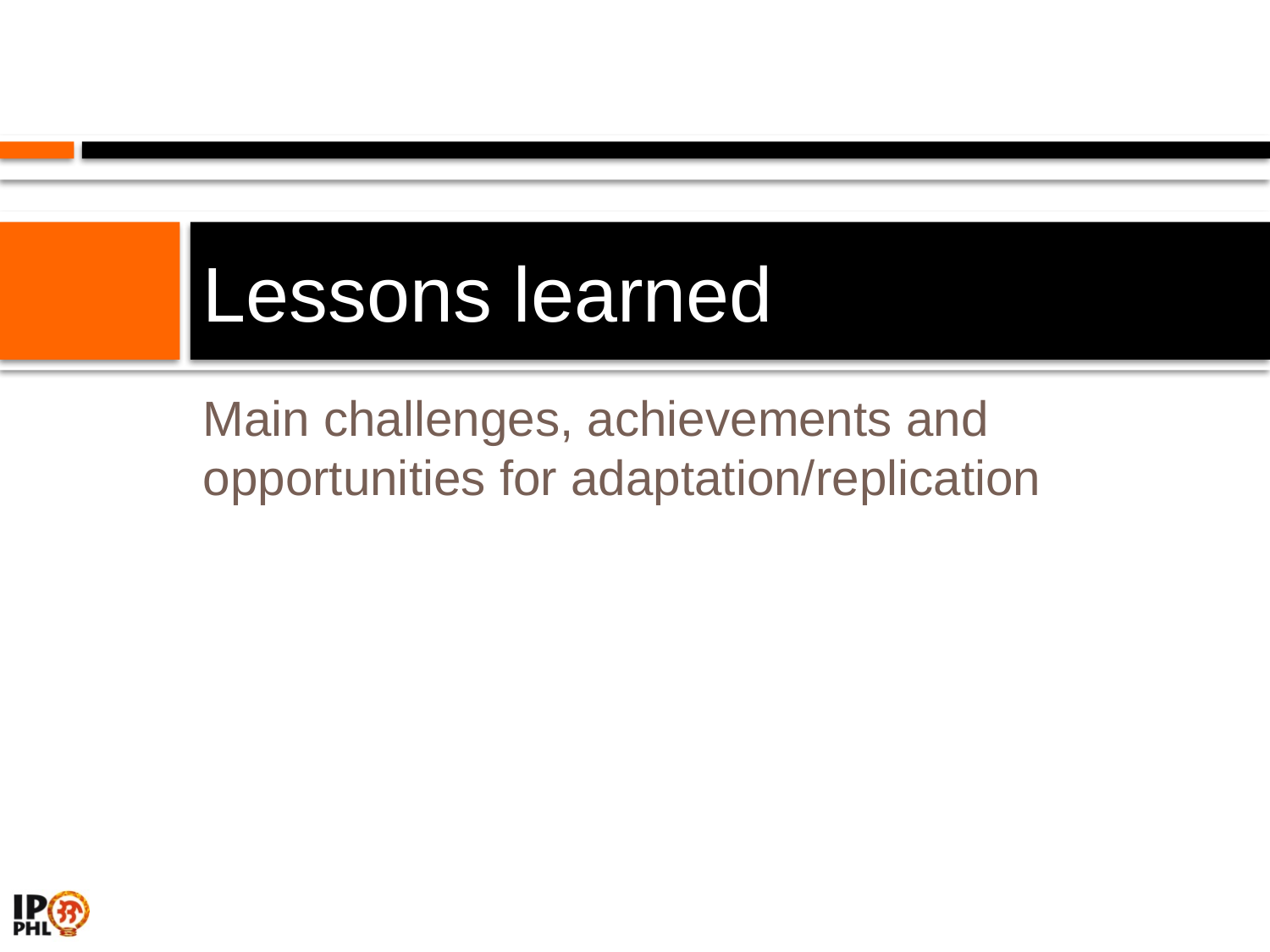

# Lessons learned
Main challenges, achievements and opportunities for adaptation/replication